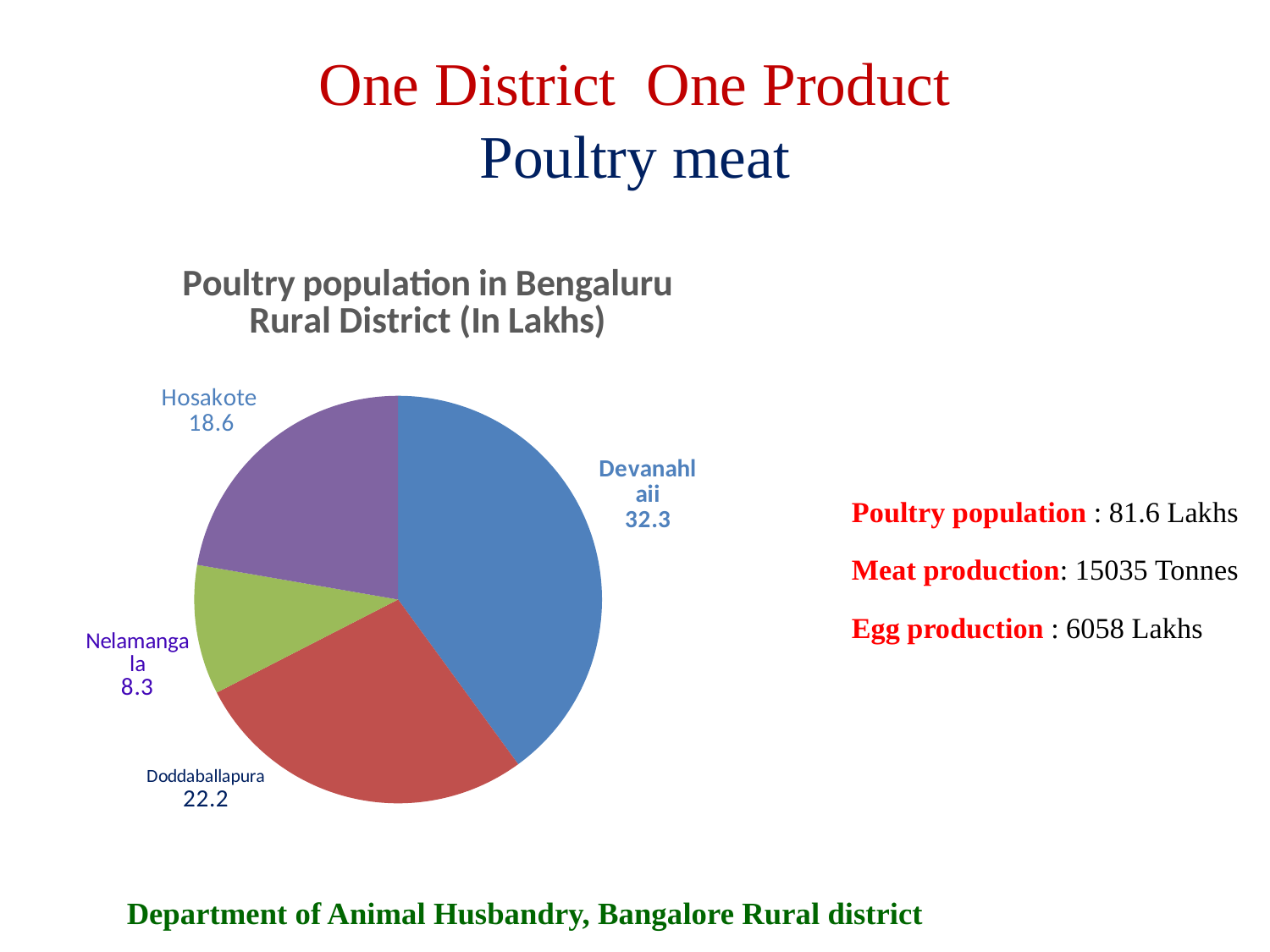

# One District  One Product Poultry meat

### Chart: Poultry population in Bengaluru Rural District (In Lakhs)

| Category | poultry population (In Lakhs) |
|---|---|
| Devanahlaii | 32.300000000000004 |
| Doddaballapura | 22.2 |
| Nelamangala | 8.3 |
| Hosakote | 18.0 |
Poultry population : 81.6 Lakhs
Meat production: 15035 Tonnes
Egg production : 6058 Lakhs
Department of Animal Husbandry, Bangalore Rural district